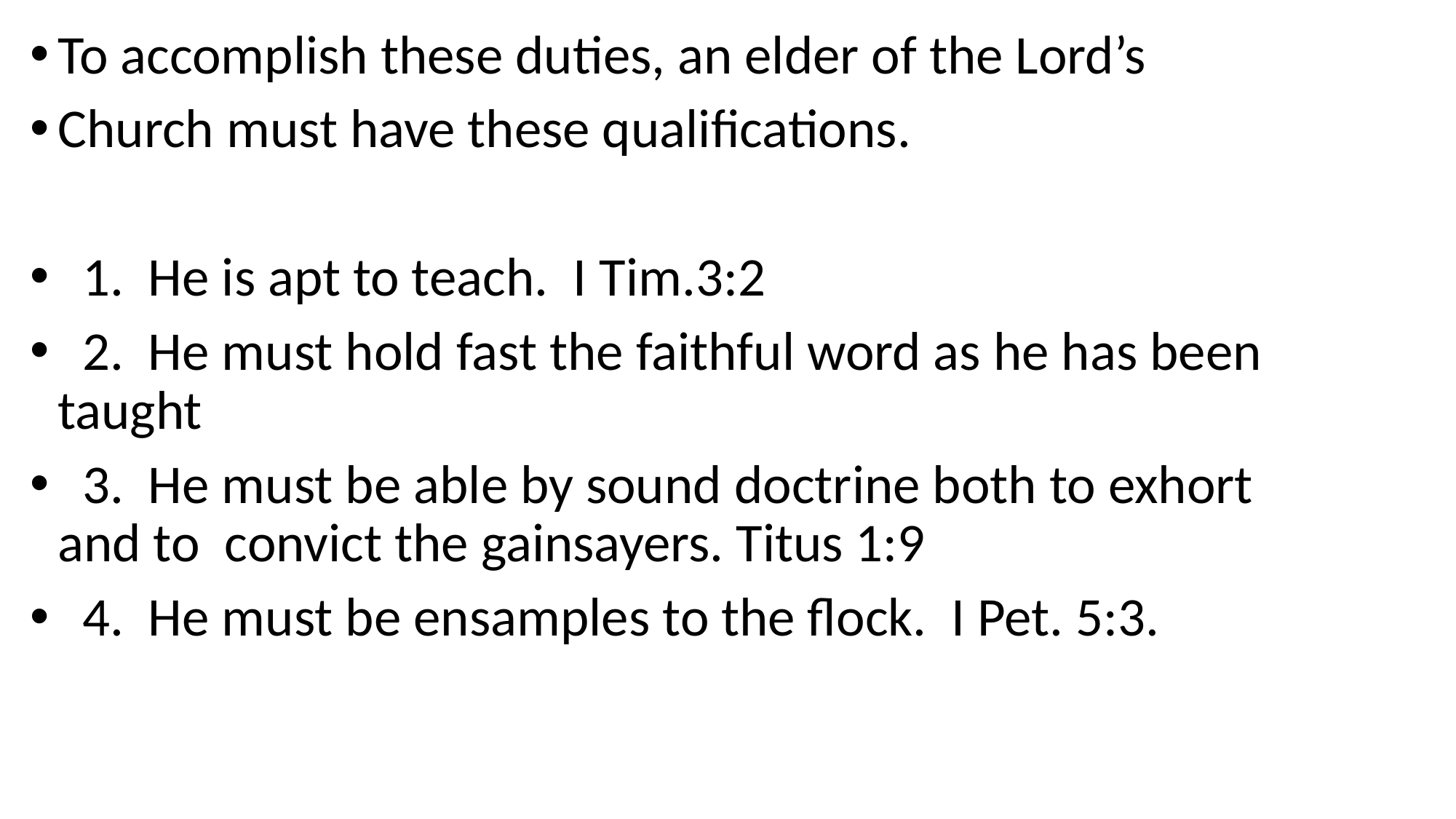

To accomplish these duties, an elder of the Lord’s
Church must have these qualifications.

  1.  He is apt to teach.  I Tim.3:2
  2.  He must hold fast the faithful word as he has been taught
  3.  He must be able by sound doctrine both to exhort and to  convict the gainsayers. Titus 1:9
  4.  He must be ensamples to the flock.  I Pet. 5:3.